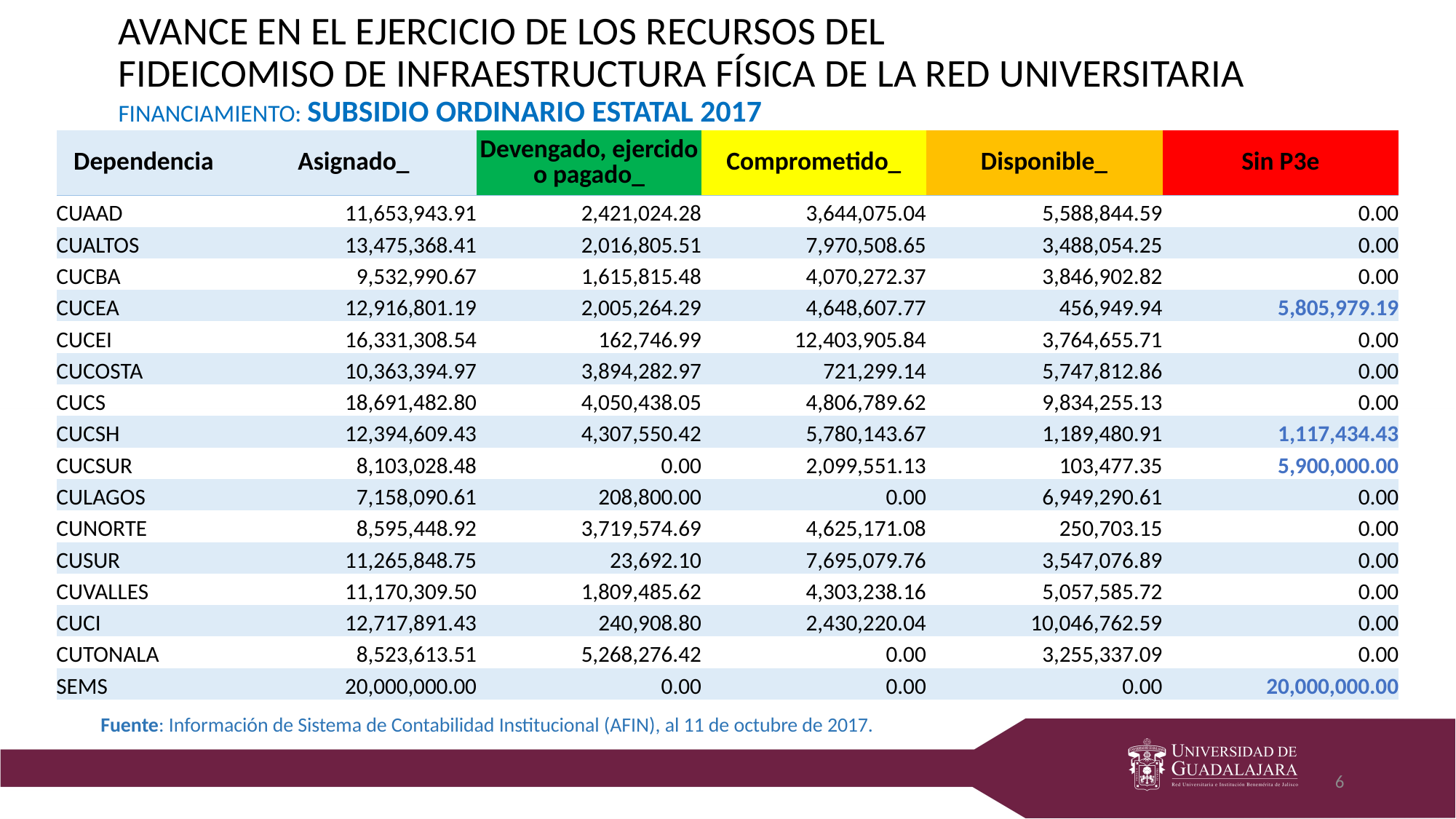

# Avance en el Ejercicio de los Recursos del Fideicomiso de Infraestructura Física de la Red Universitaria Financiamiento: Subsidio Ordinario Estatal 2017
| Dependencia | Asignado\_ | Devengado, ejercido o pagado\_ | Comprometido\_ | Disponible\_ | Sin P3e |
| --- | --- | --- | --- | --- | --- |
| CUAAD | 11,653,943.91 | 2,421,024.28 | 3,644,075.04 | 5,588,844.59 | 0.00 |
| CUALTOS | 13,475,368.41 | 2,016,805.51 | 7,970,508.65 | 3,488,054.25 | 0.00 |
| CUCBA | 9,532,990.67 | 1,615,815.48 | 4,070,272.37 | 3,846,902.82 | 0.00 |
| CUCEA | 12,916,801.19 | 2,005,264.29 | 4,648,607.77 | 456,949.94 | 5,805,979.19 |
| CUCEI | 16,331,308.54 | 162,746.99 | 12,403,905.84 | 3,764,655.71 | 0.00 |
| CUCOSTA | 10,363,394.97 | 3,894,282.97 | 721,299.14 | 5,747,812.86 | 0.00 |
| CUCS | 18,691,482.80 | 4,050,438.05 | 4,806,789.62 | 9,834,255.13 | 0.00 |
| CUCSH | 12,394,609.43 | 4,307,550.42 | 5,780,143.67 | 1,189,480.91 | 1,117,434.43 |
| CUCSUR | 8,103,028.48 | 0.00 | 2,099,551.13 | 103,477.35 | 5,900,000.00 |
| CULAGOS | 7,158,090.61 | 208,800.00 | 0.00 | 6,949,290.61 | 0.00 |
| CUNORTE | 8,595,448.92 | 3,719,574.69 | 4,625,171.08 | 250,703.15 | 0.00 |
| CUSUR | 11,265,848.75 | 23,692.10 | 7,695,079.76 | 3,547,076.89 | 0.00 |
| CUVALLES | 11,170,309.50 | 1,809,485.62 | 4,303,238.16 | 5,057,585.72 | 0.00 |
| CUCI | 12,717,891.43 | 240,908.80 | 2,430,220.04 | 10,046,762.59 | 0.00 |
| CUTONALA | 8,523,613.51 | 5,268,276.42 | 0.00 | 3,255,337.09 | 0.00 |
| SEMS | 20,000,000.00 | 0.00 | 0.00 | 0.00 | 20,000,000.00 |
Fuente: Información de Sistema de Contabilidad Institucional (AFIN), al 11 de octubre de 2017.
6